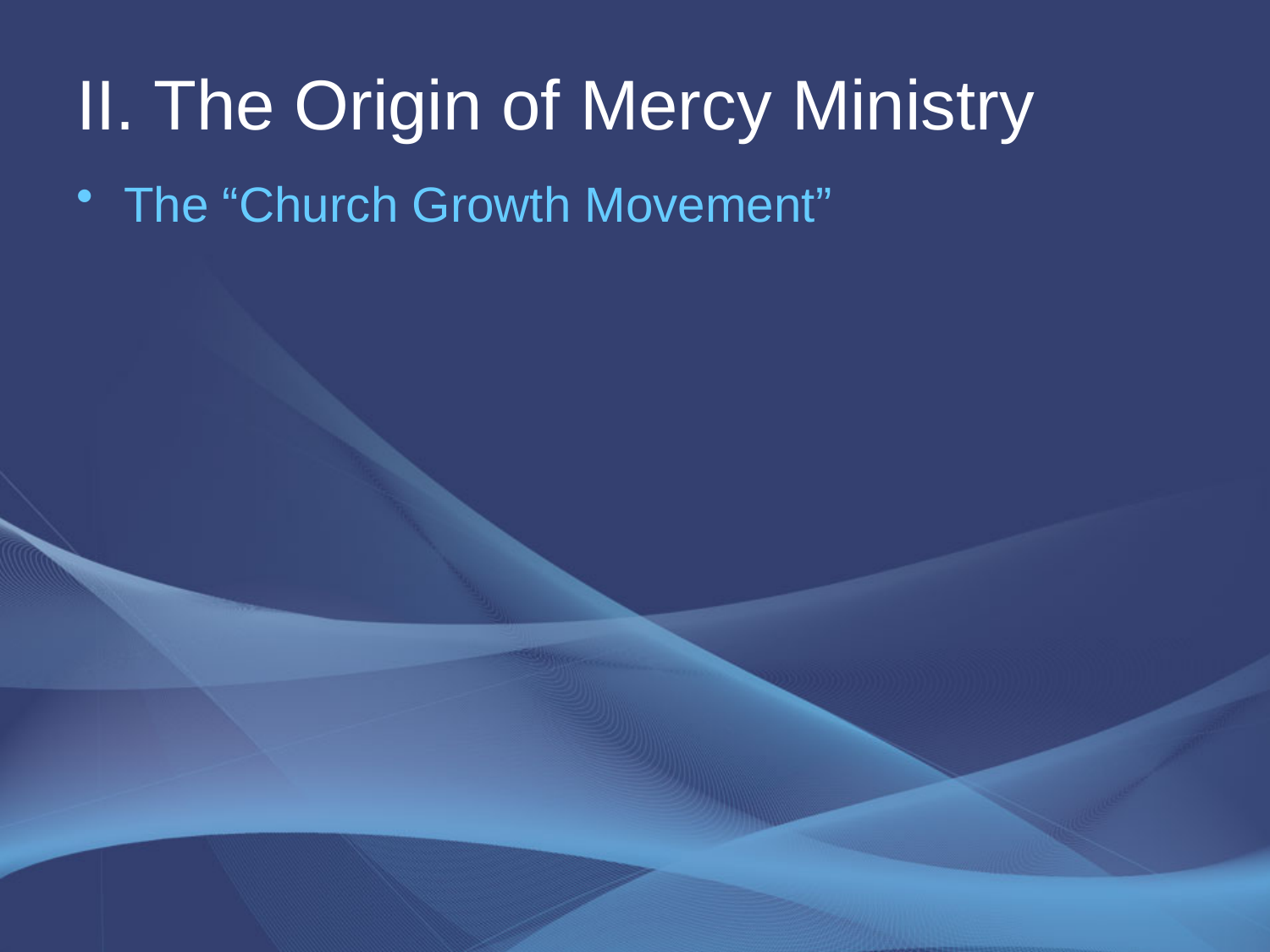

# II. The Origin of Mercy Ministry
The “Church Growth Movement”